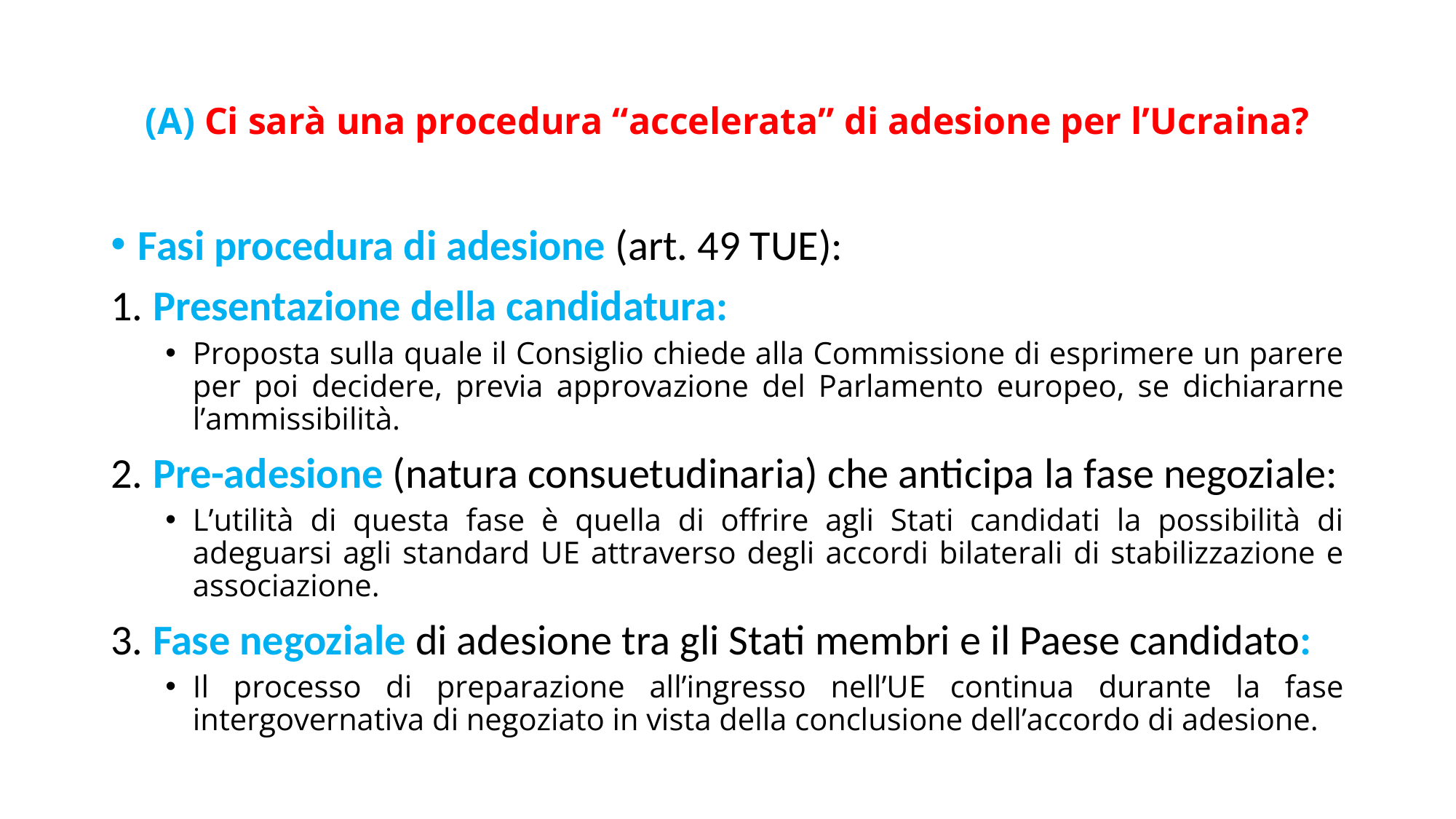

# (A) Ci sarà una procedura “accelerata” di adesione per l’Ucraina?
Fasi procedura di adesione (art. 49 TUE):
1. Presentazione della candidatura:
Proposta sulla quale il Consiglio chiede alla Commissione di esprimere un parere per poi decidere, previa approvazione del Parlamento europeo, se dichiararne l’ammissibilità.
2. Pre-adesione (natura consuetudinaria) che anticipa la fase negoziale:
L’utilità di questa fase è quella di offrire agli Stati candidati la possibilità di adeguarsi agli standard UE attraverso degli accordi bilaterali di stabilizzazione e associazione.
3. Fase negoziale di adesione tra gli Stati membri e il Paese candidato:
Il processo di preparazione all’ingresso nell’UE continua durante la fase intergovernativa di negoziato in vista della conclusione dell’accordo di adesione.